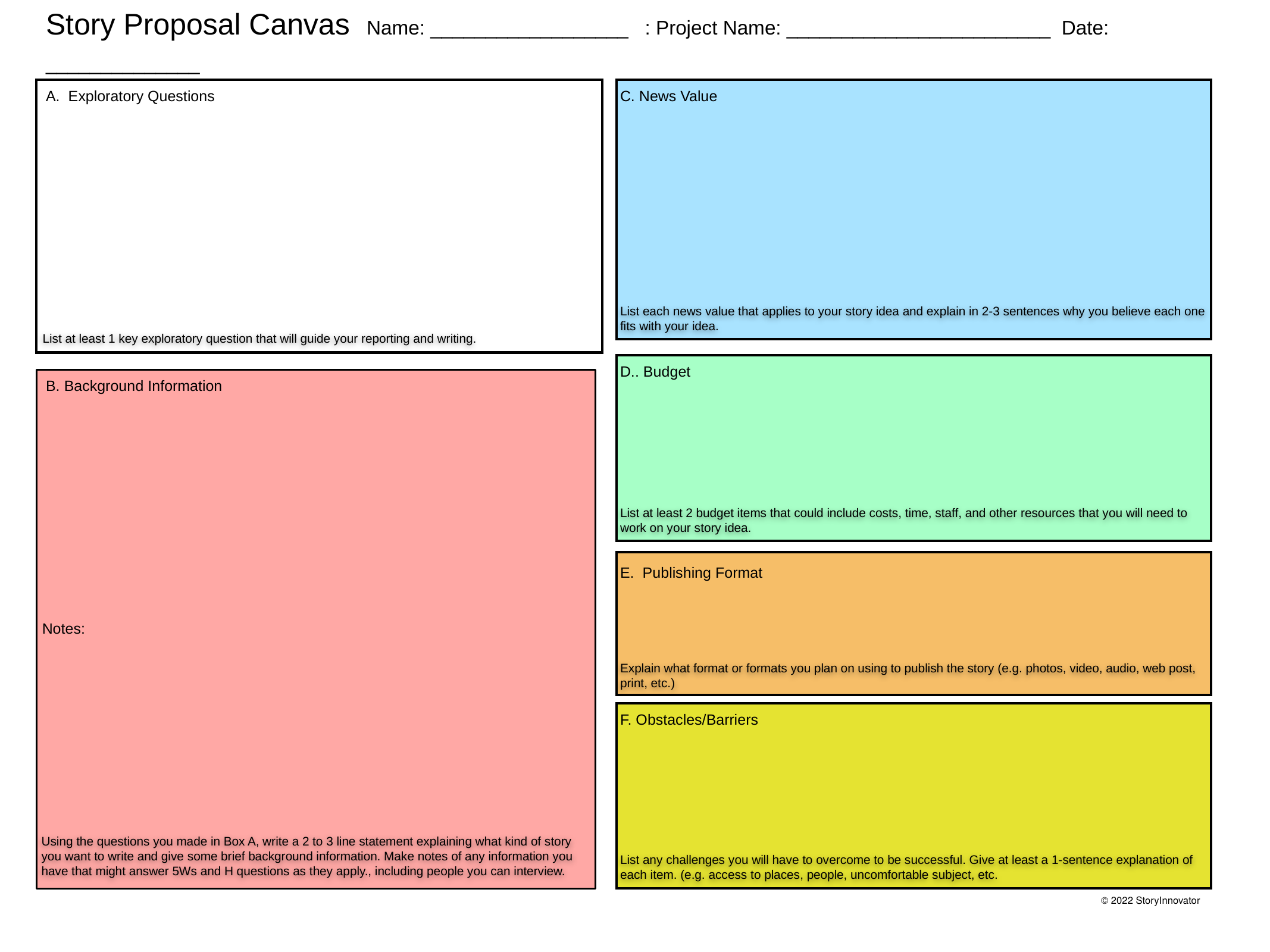

Story Proposal Canvas  Name: __________________   : Project Name: ________________________  Date: ______________

A.  Exploratory Questions
C. News Value
List each news value that applies to your story idea and explain in 2-3 sentences why you believe each one fits with your idea.
List at least 1 key exploratory question that will guide your reporting and writing.

D.. Budget

B. Background Information
List at least 2 budget items that could include costs, time, staff, and other resources that you will need to work on your story idea.

E.  Publishing Format
Notes:
Explain what format or formats you plan on using to publish the story (e.g. photos, video, audio, web post, print, etc.)

F. Obstacles/Barriers
Using the questions you made in Box A, write a 2 to 3 line statement explaining what kind of story you want to write and give some brief background information. Make notes of any information you have that might answer 5Ws and H questions as they apply., including people you can interview.
List any challenges you will have to overcome to be successful. Give at least a 1-sentence explanation of each item. (e.g. access to places, people, uncomfortable subject, etc.
© 2022 StoryInnovator